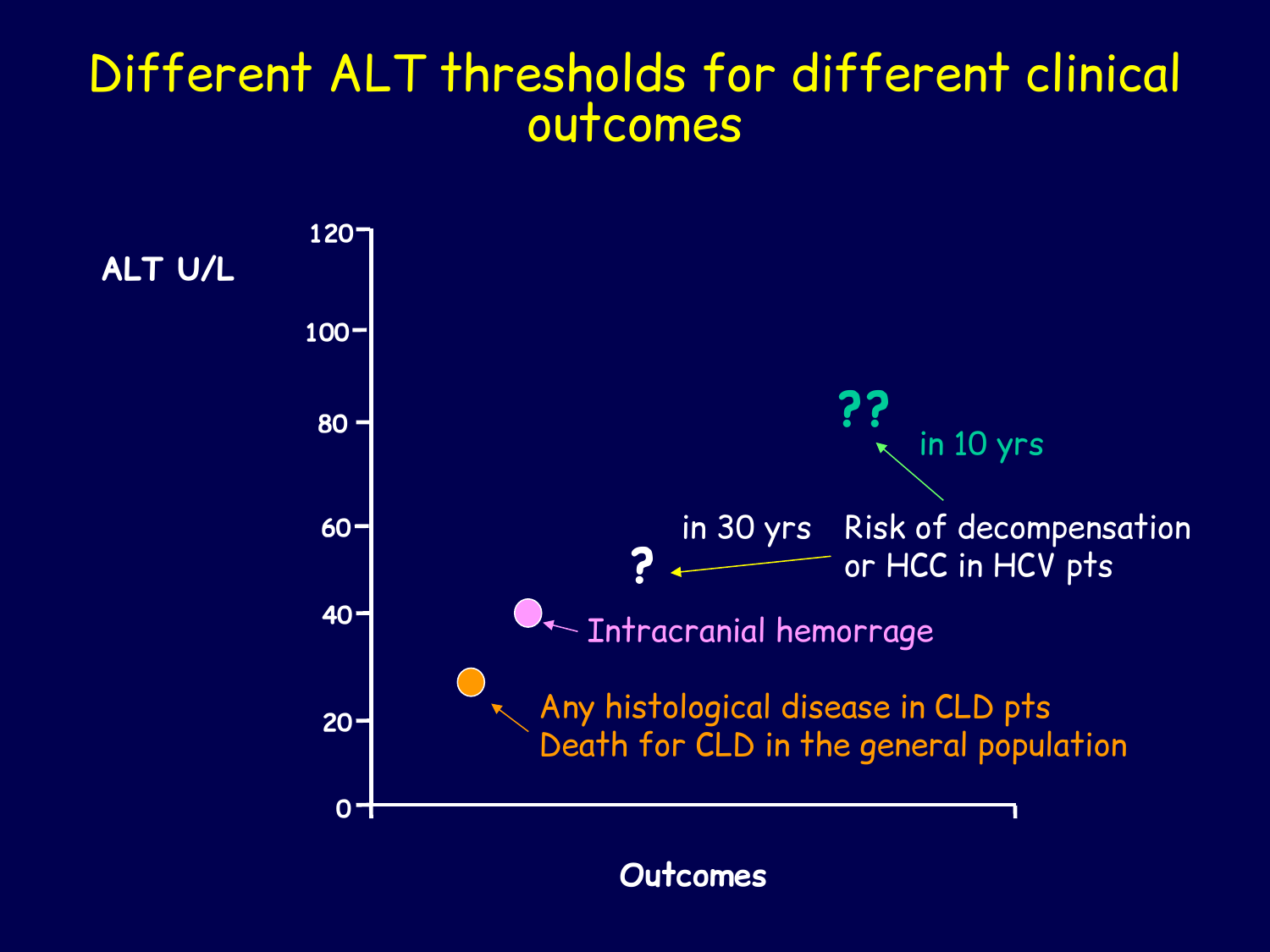

Different ALT thresholds for different clinical outcomes
120

ALT U/L
100

??
80
in 10 yrs

Risk of decompensation
or HCC in HCV pts
in 30 yrs
60

?

40
Intracranial hemorrage

Any histological disease in CLD pts
Death for CLD in the general population

20

0

Outcomes